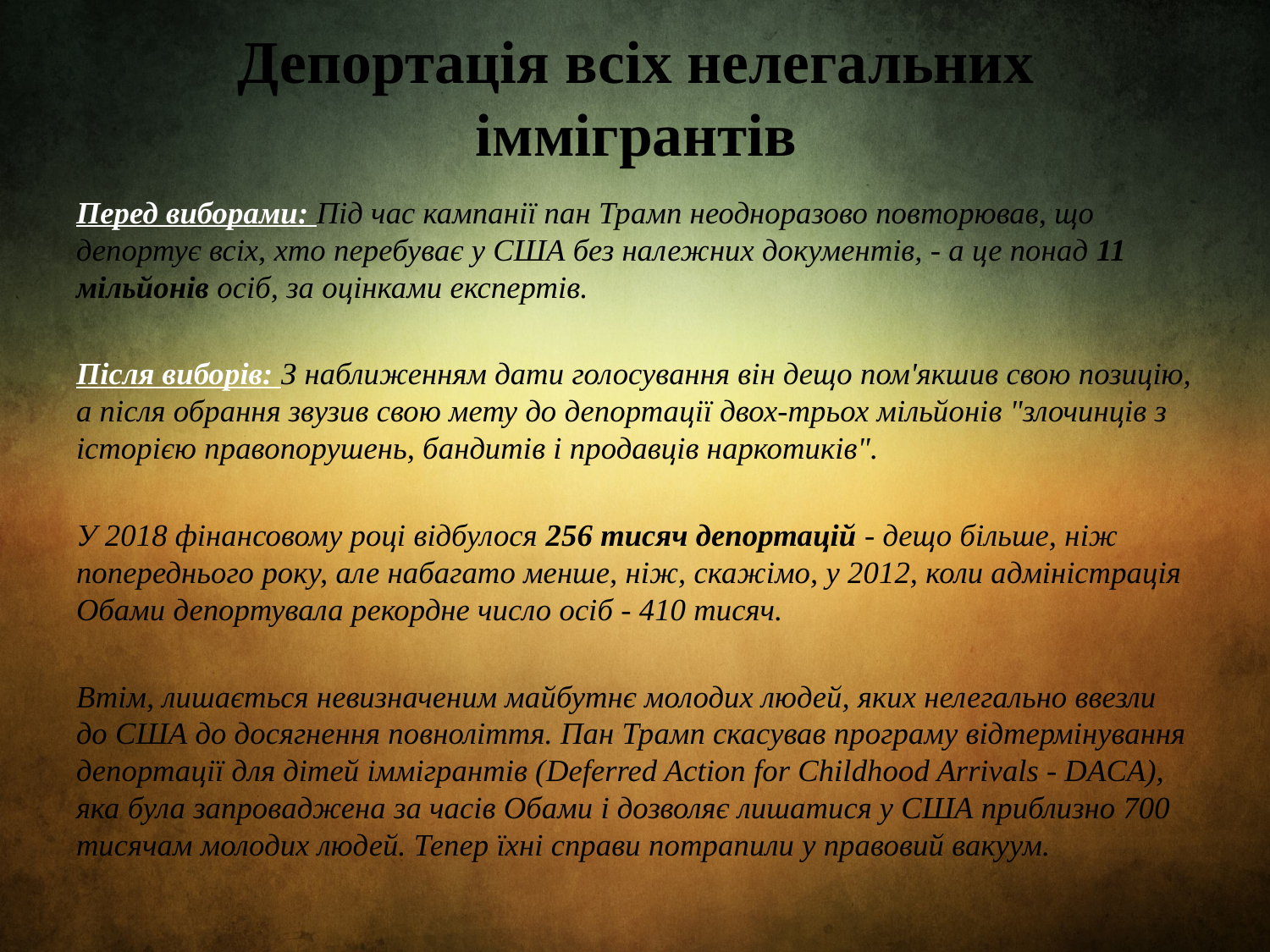

# Депортація всіх нелегальних іммігрантів
Перед виборами: Під час кампанії пан Трамп неодноразово повторював, що депортує всіх, хто перебуває у США без належних документів, - а це понад 11 мільйонів осіб, за оцінками експертів.

Після виборів: З наближенням дати голосування він дещо пом'якшив свою позицію, а після обрання звузив свою мету до депортації двох-трьох мільйонів "злочинців з історією правопорушень, бандитів і продавців наркотиків".

У 2018 фінансовому році відбулося 256 тисяч депортацій - дещо більше, ніж попереднього року, але набагато менше, ніж, скажімо, у 2012, коли адміністрація Обами депортувала рекордне число осіб - 410 тисяч.

Втім, лишається невизначеним майбутнє молодих людей, яких нелегально ввезли до США до досягнення повноліття. Пан Трамп скасував програму відтермінування депортації для дітей іммігрантів (Deferred Action for Childhood Arrivals - DACA), яка була запроваджена за часів Обами і дозволяє лишатися у США приблизно 700 тисячам молодих людей. Тепер їхні справи потрапили у правовий вакуум.